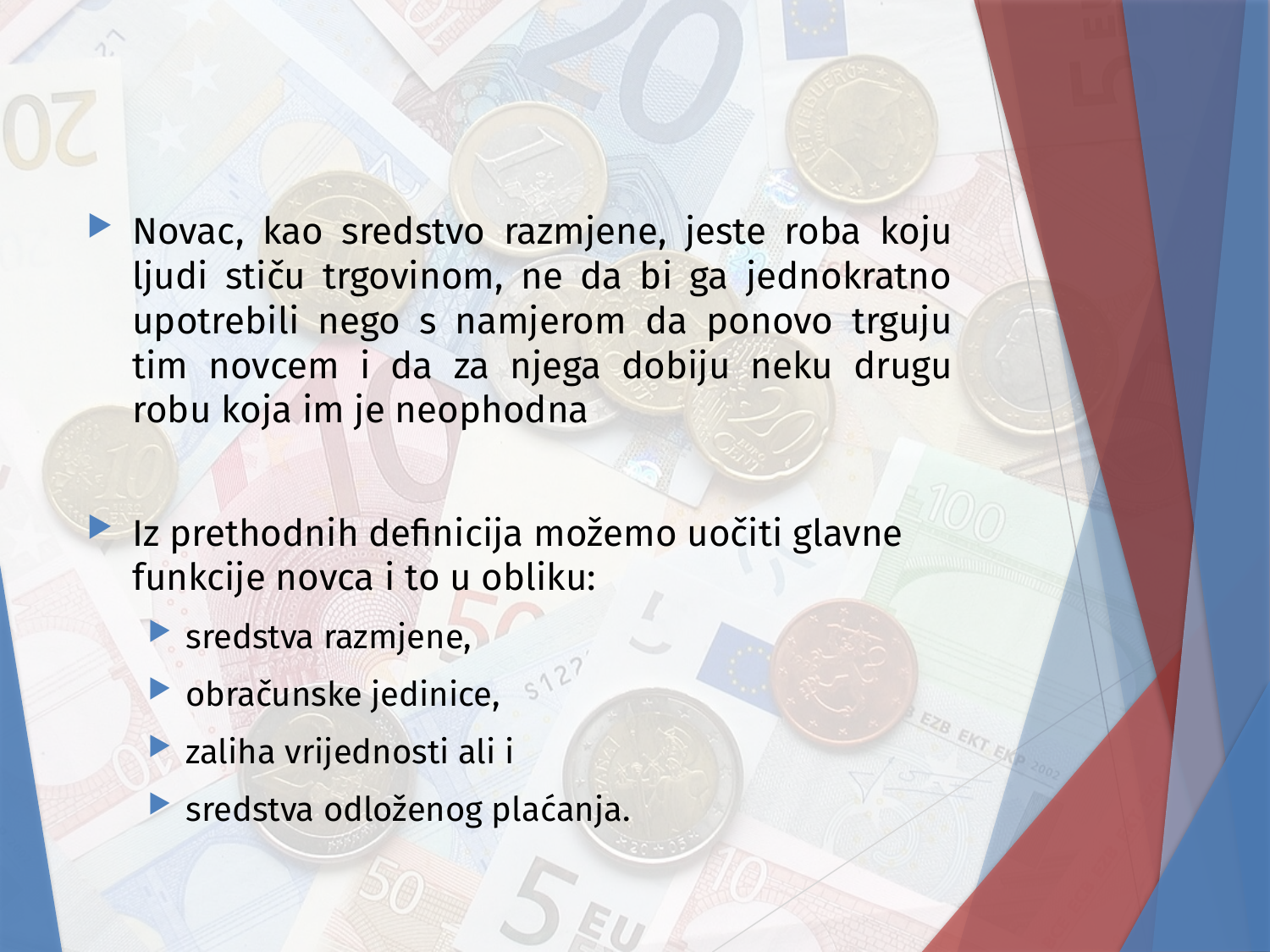

Novac, kao sredstvo razmjene, jeste roba koju lјudi stiču trgovinom, ne da bi ga jednokratno upotrebili nego s namjerom da ponovo trguju tim novcem i da za njega dobiju neku drugu robu koja im je neophodna

Iz prethodnih definicija možemo uočiti glavne funkcije novca i to u obliku:
sredstva razmjene,
obračunske jedinice,
zaliha vrijednosti ali i
sredstva odloženog plaćanja.